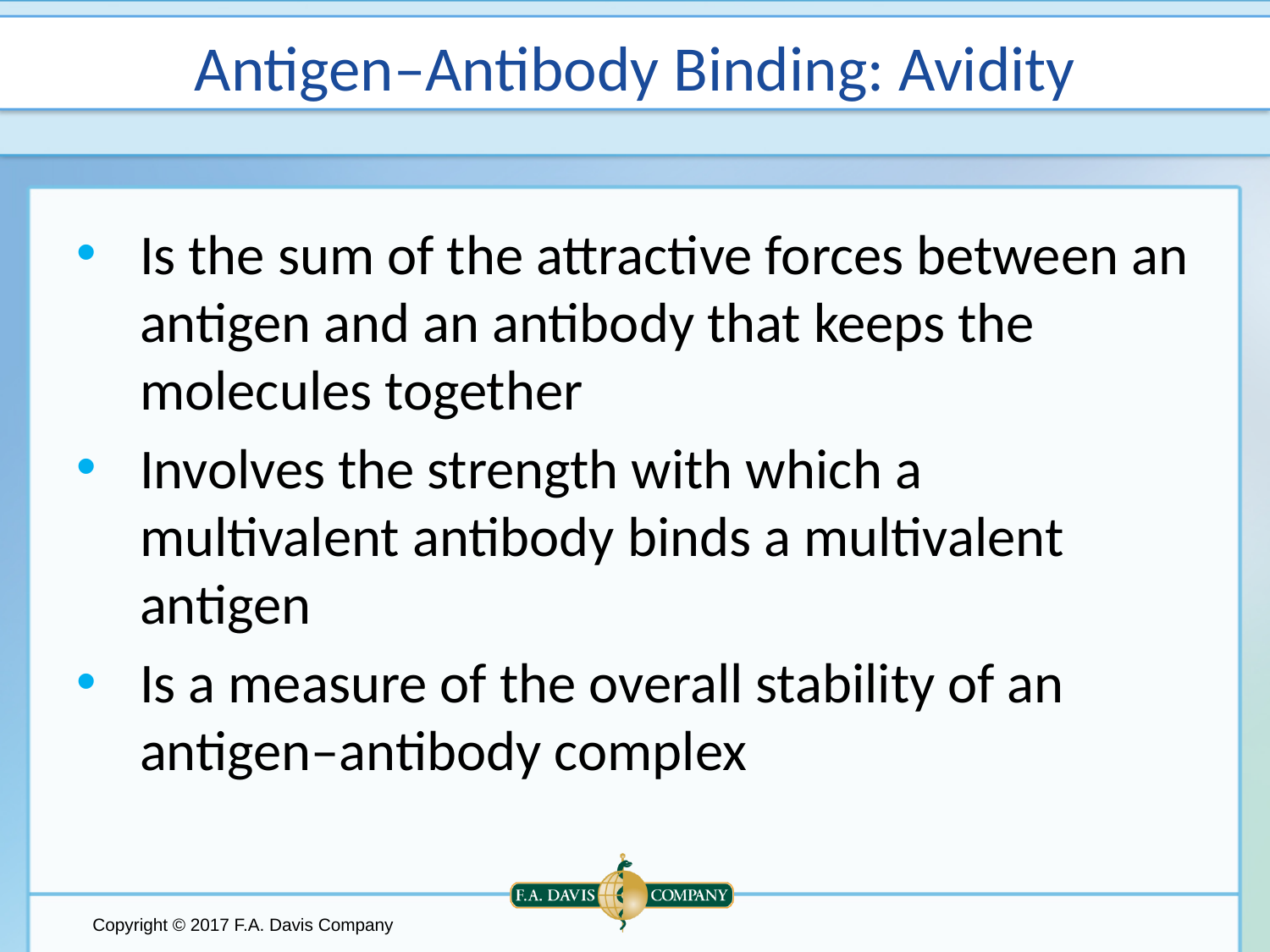

# Antigen–Antibody Binding: Avidity
Is the sum of the attractive forces between an antigen and an antibody that keeps the molecules together
Involves the strength with which a multivalent antibody binds a multivalent antigen
Is a measure of the overall stability of an antigen–antibody complex